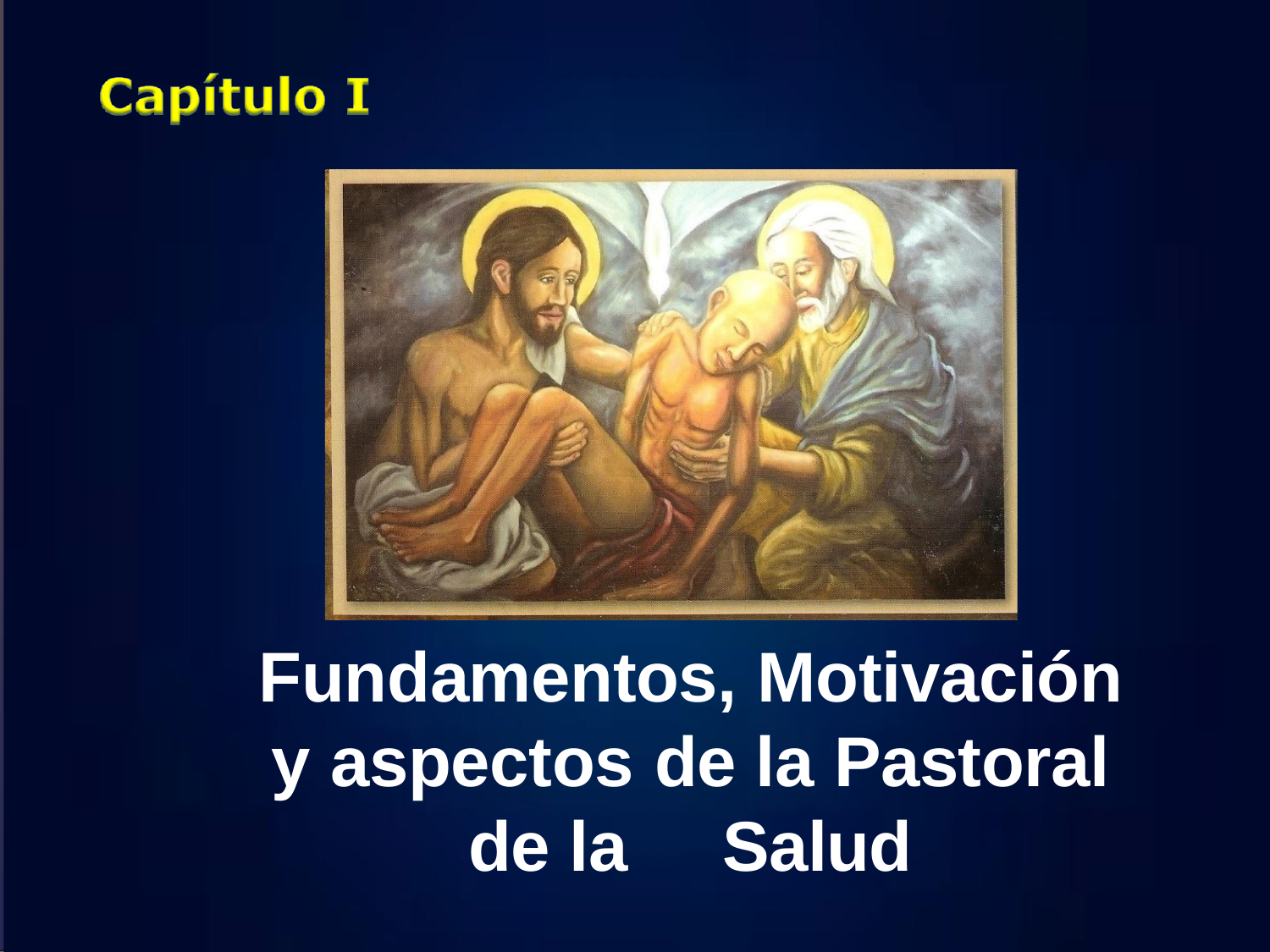

Fundamentos, Motivación y aspectos de la Pastoral de la	Salud